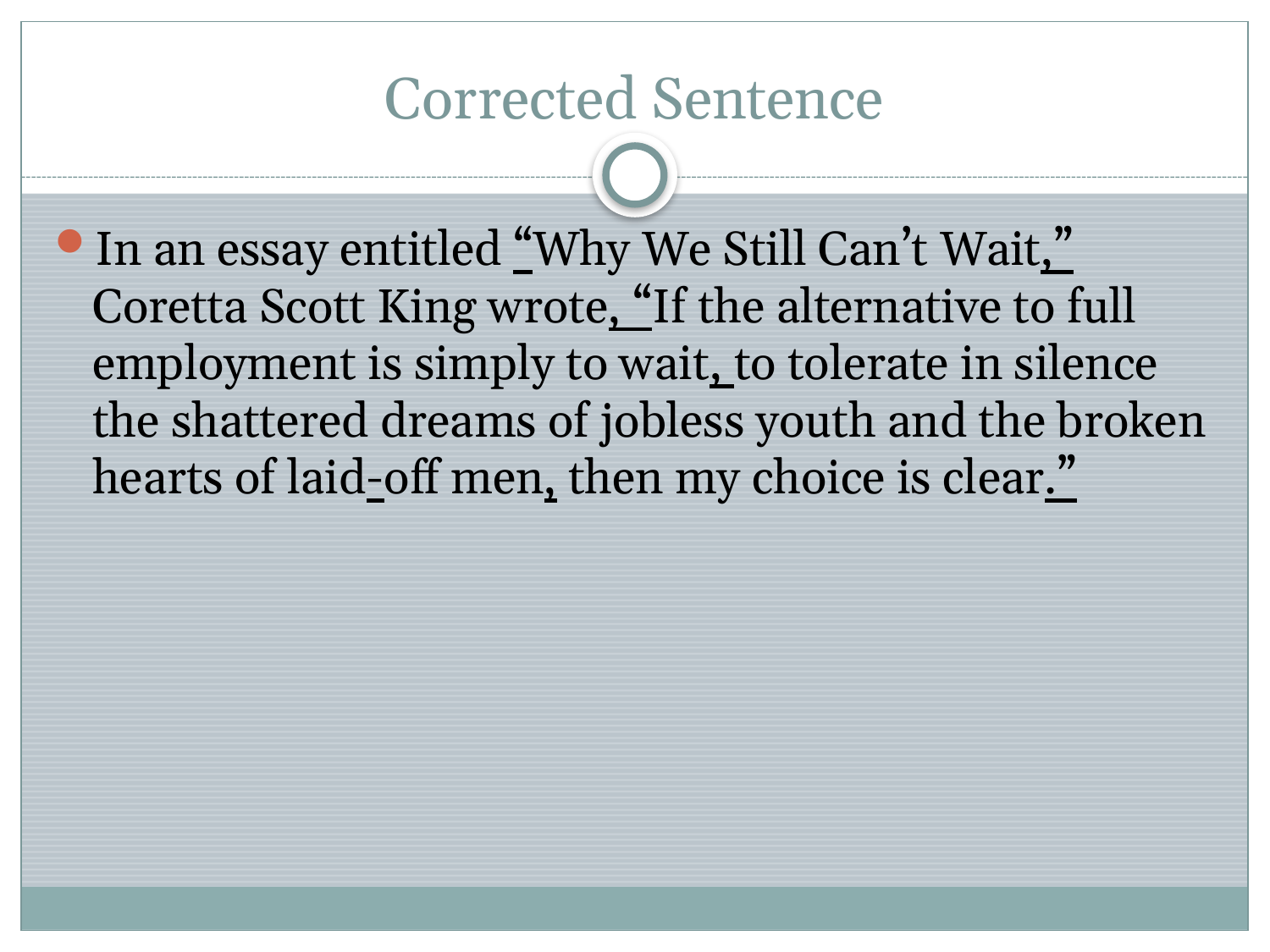

Corrected Sentence
In an essay entitled “Why We Still Can’t Wait,” Coretta Scott King wrote, “If the alternative to full employment is simply to wait, to tolerate in silence the shattered dreams of jobless youth and the broken hearts of laid-off men, then my choice is clear.”